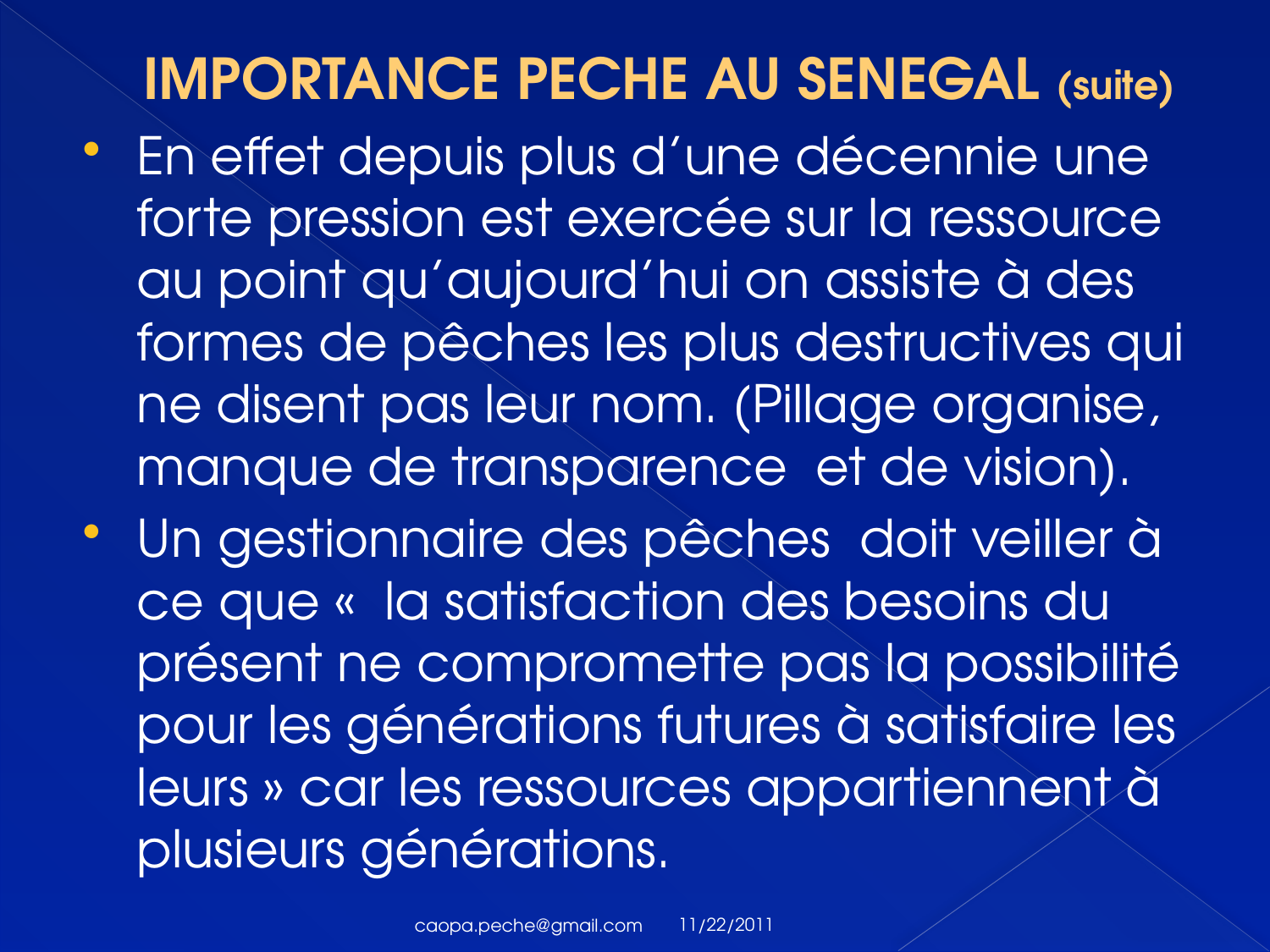

# IMPORTANCE PECHE AU SENEGAL (suite)
En effet depuis plus d’une décennie une forte pression est exercée sur la ressource au point qu’aujourd’hui on assiste à des formes de pêches les plus destructives qui ne disent pas leur nom. (Pillage organise, manque de transparence  et de vision).
Un gestionnaire des pêches  doit veiller à ce que «  la satisfaction des besoins du présent ne compromette pas la possibilité pour les générations futures à satisfaire les leurs » car les ressources appartiennent à plusieurs générations.

11/22/2011
caopa.peche@gmail.com